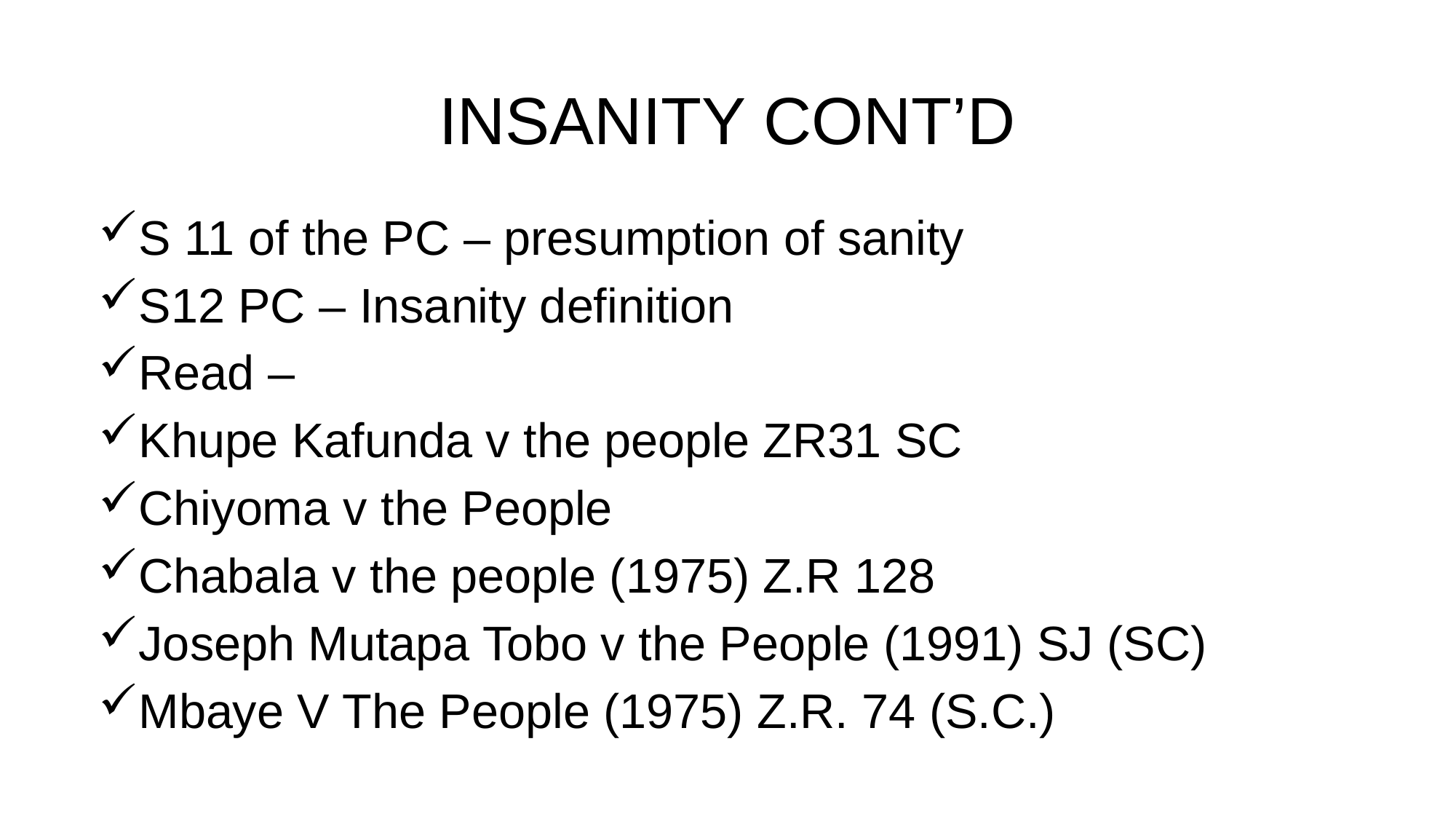

# INSANITY CONT’D
S 11 of the PC – presumption of sanity
S12 PC – Insanity definition
Read –
Khupe Kafunda v the people ZR31 SC
Chiyoma v the People
Chabala v the people (1975) Z.R 128
Joseph Mutapa Tobo v the People (1991) SJ (SC)
Mbaye V The People (1975) Z.R. 74 (S.C.)